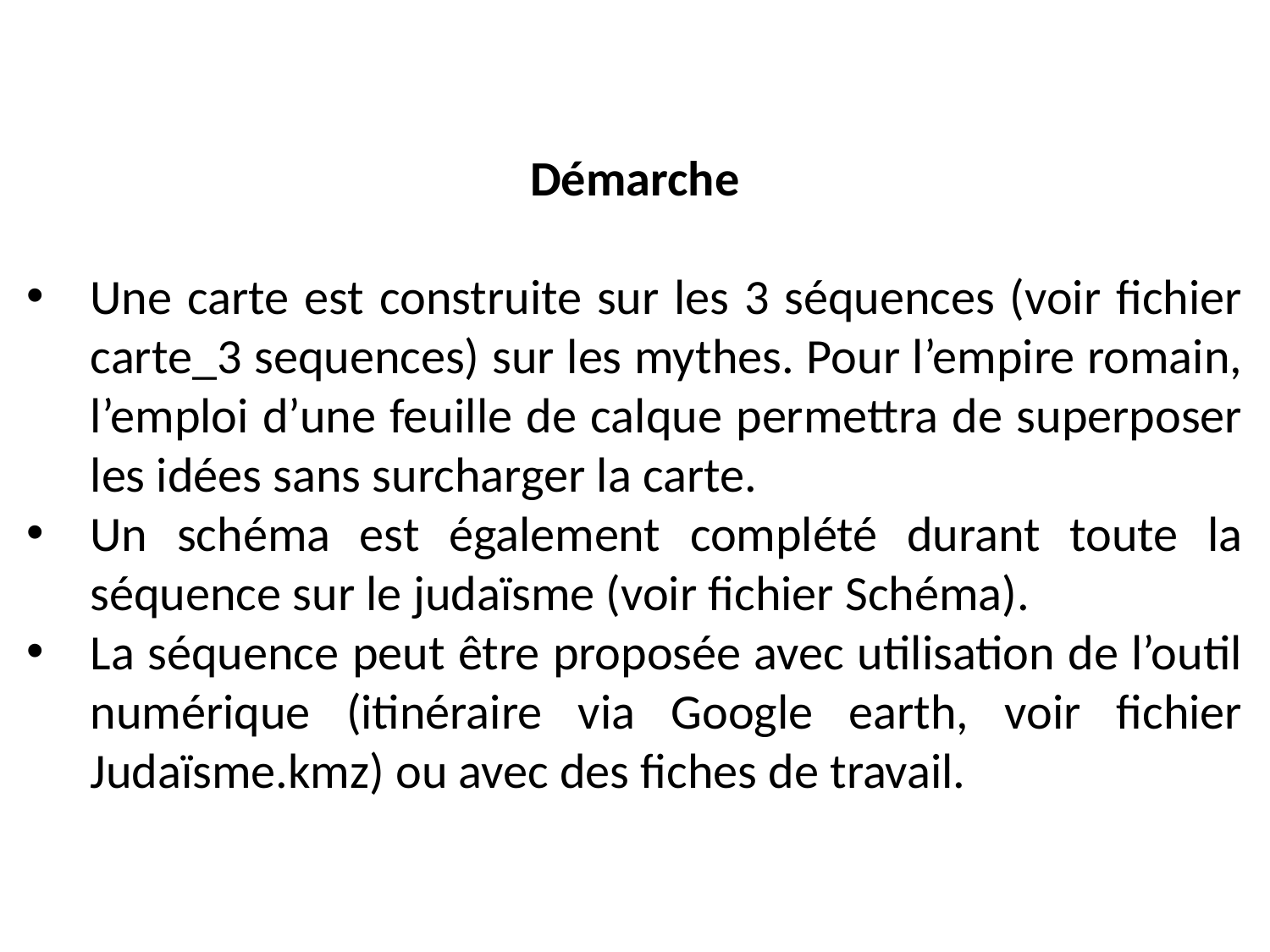

Démarche

Une carte est construite sur les 3 séquences (voir fichier carte_3 sequences) sur les mythes. Pour l’empire romain, l’emploi d’une feuille de calque permettra de superposer les idées sans surcharger la carte.
Un schéma est également complété durant toute la séquence sur le judaïsme (voir fichier Schéma).
La séquence peut être proposée avec utilisation de l’outil numérique (itinéraire via Google earth, voir fichier Judaïsme.kmz) ou avec des fiches de travail.